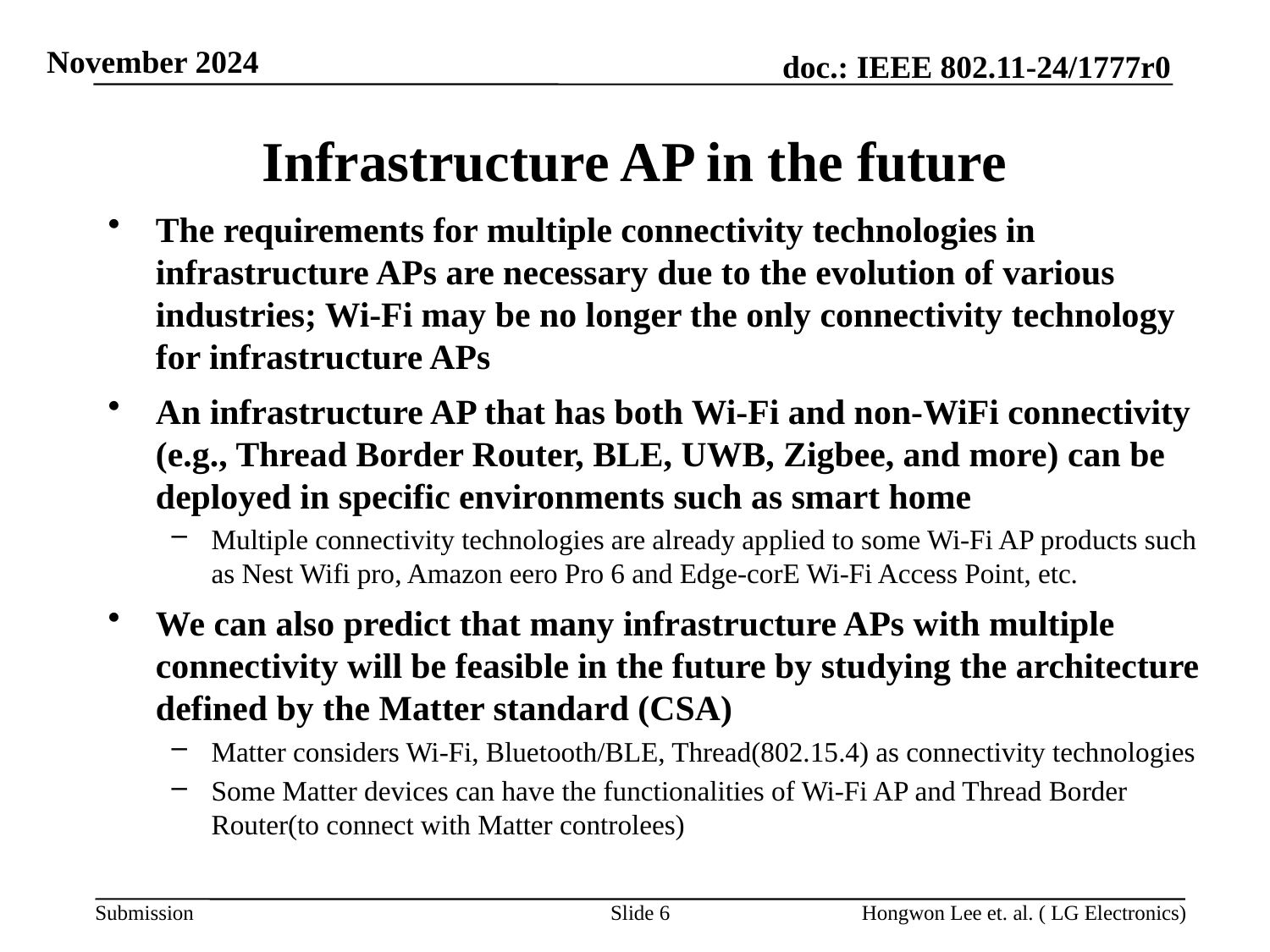

# Infrastructure AP in the future
The requirements for multiple connectivity technologies in infrastructure APs are necessary due to the evolution of various industries; Wi-Fi may be no longer the only connectivity technology for infrastructure APs

An infrastructure AP that has both Wi-Fi and non-WiFi connectivity (e.g., Thread Border Router, BLE, UWB, Zigbee, and more) can be deployed in specific environments such as smart home
Multiple connectivity technologies are already applied to some Wi-Fi AP products such as Nest Wifi pro, Amazon eero Pro 6 and Edge-corE Wi-Fi Access Point, etc.

We can also predict that many infrastructure APs with multiple connectivity will be feasible in the future by studying the architecture defined by the Matter standard (CSA)
Matter considers Wi-Fi, Bluetooth/BLE, Thread(802.15.4) as connectivity technologies
Some Matter devices can have the functionalities of Wi-Fi AP and Thread Border Router(to connect with Matter controlees)
Slide 6
Hongwon Lee et. al. ( LG Electronics)